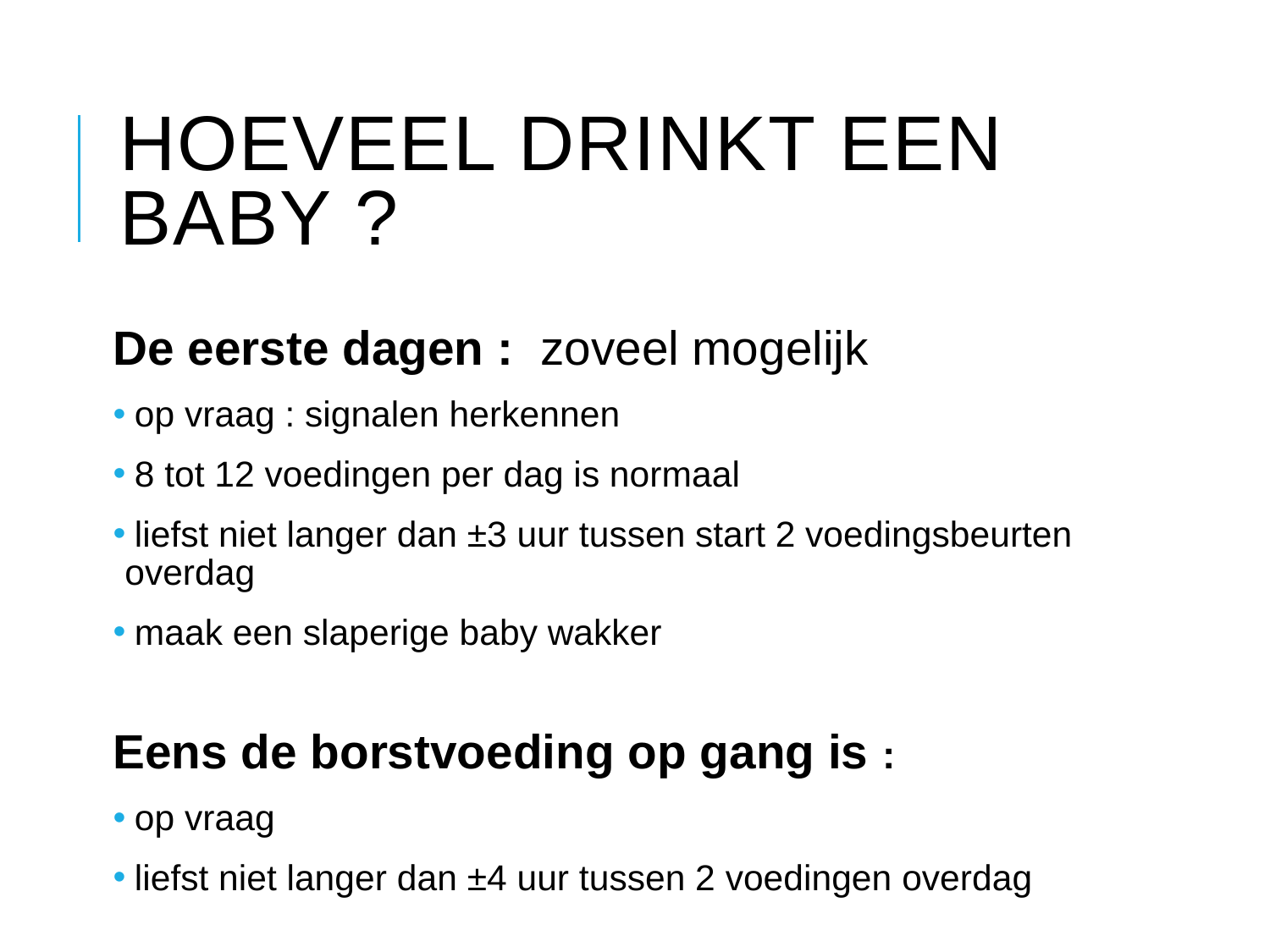

# Hoeveel drinkt een baby ?
De eerste dagen :  zoveel mogelijk
 op vraag : signalen herkennen
 8 tot 12 voedingen per dag is normaal
 liefst niet langer dan ±3 uur tussen start 2 voedingsbeurten overdag
 maak een slaperige baby wakker

Eens de borstvoeding op gang is :
 op vraag
 liefst niet langer dan ±4 uur tussen 2 voedingen overdag